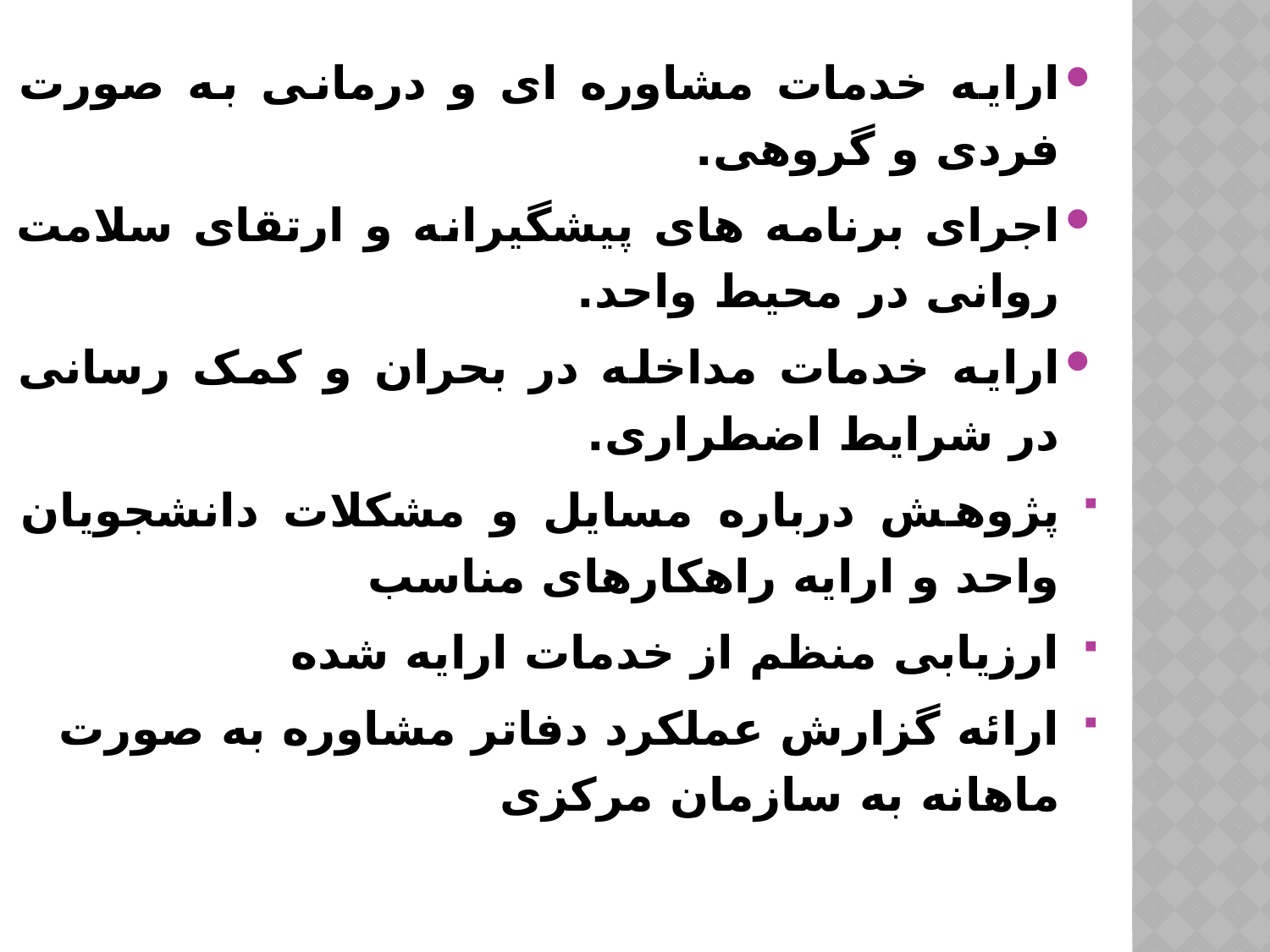

ارایه خدمات مشاوره ای و درمانی به صورت فردی و گروهی.
اجرای برنامه های پیشگیرانه و ارتقای سلامت روانی در محیط واحد.
ارایه خدمات مداخله در بحران و کمک رسانی در شرایط اضطراری.
پژوهش درباره مسایل و مشکلات دانشجویان واحد و ارایه راهکارهای مناسب
ارزیابی منظم از خدمات ارایه شده
ارائه گزارش عملکرد دفاتر مشاوره به صورت ماهانه به سازمان مرکزی